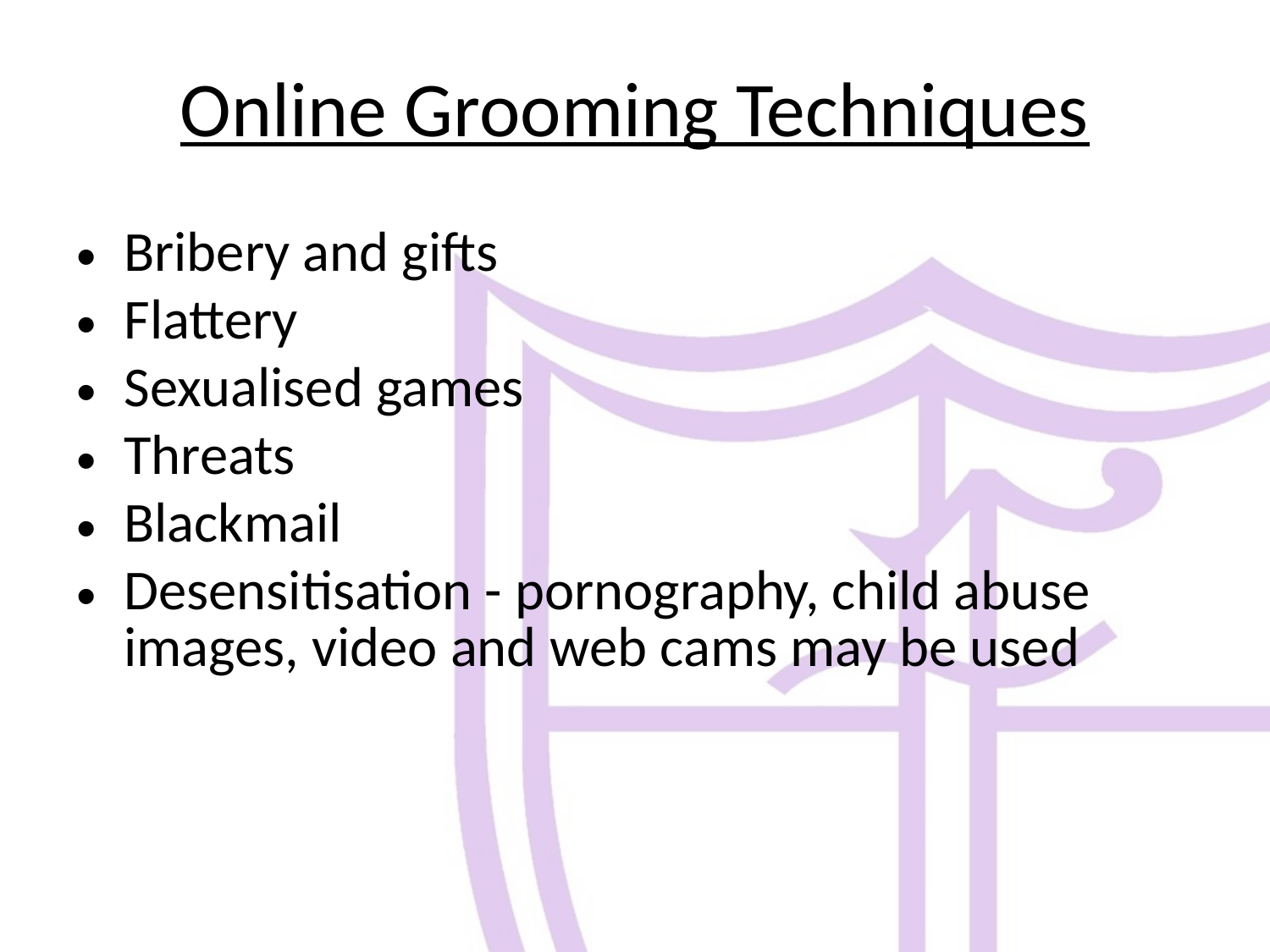

# Online Grooming Techniques
Bribery and gifts
Flattery
Sexualised games
Threats
Blackmail
Desensitisation - pornography, child abuse images, video and web cams may be used